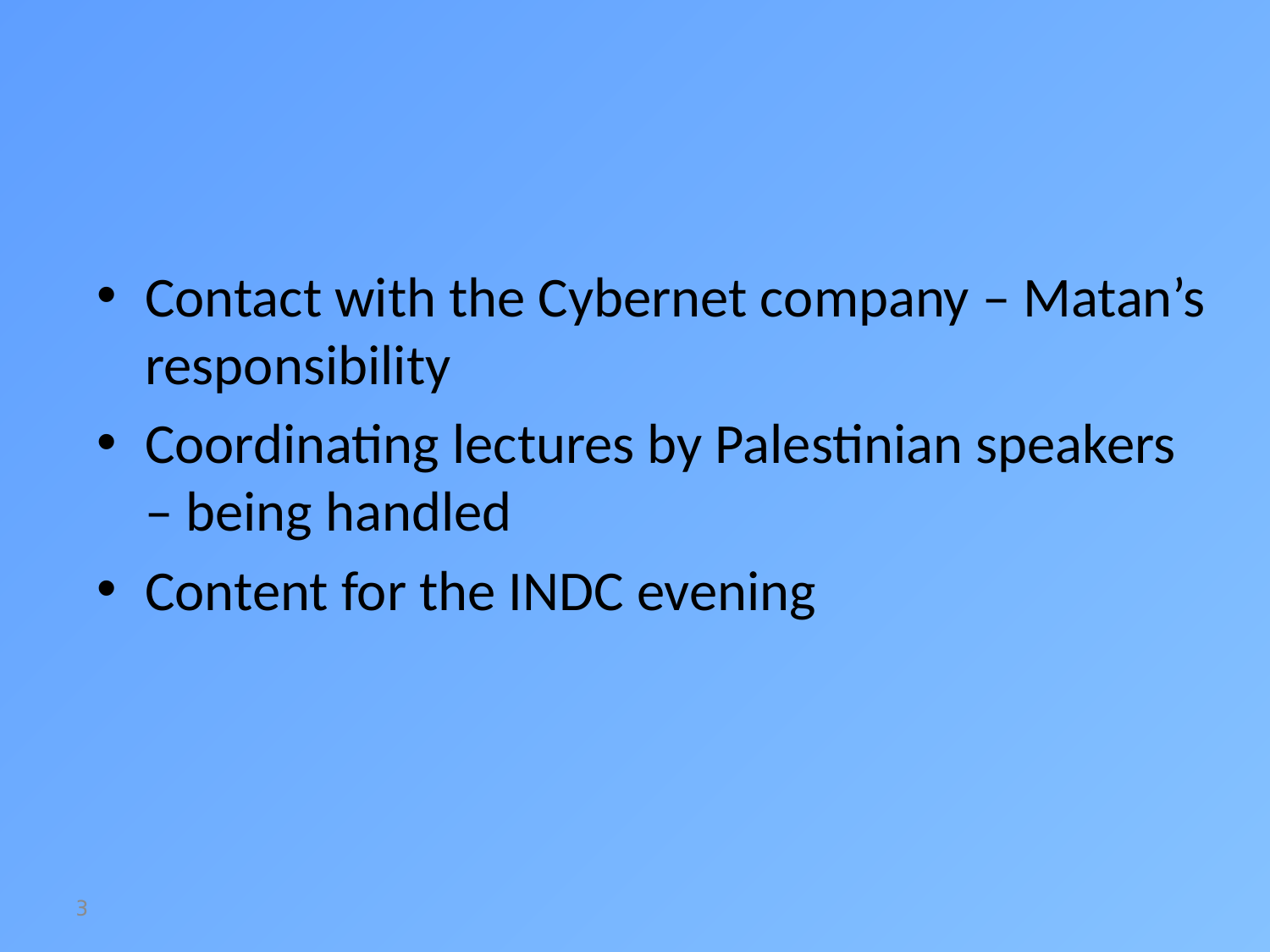

#
Contact with the Cybernet company – Matan’s responsibility
Coordinating lectures by Palestinian speakers – being handled
Content for the INDC evening
3